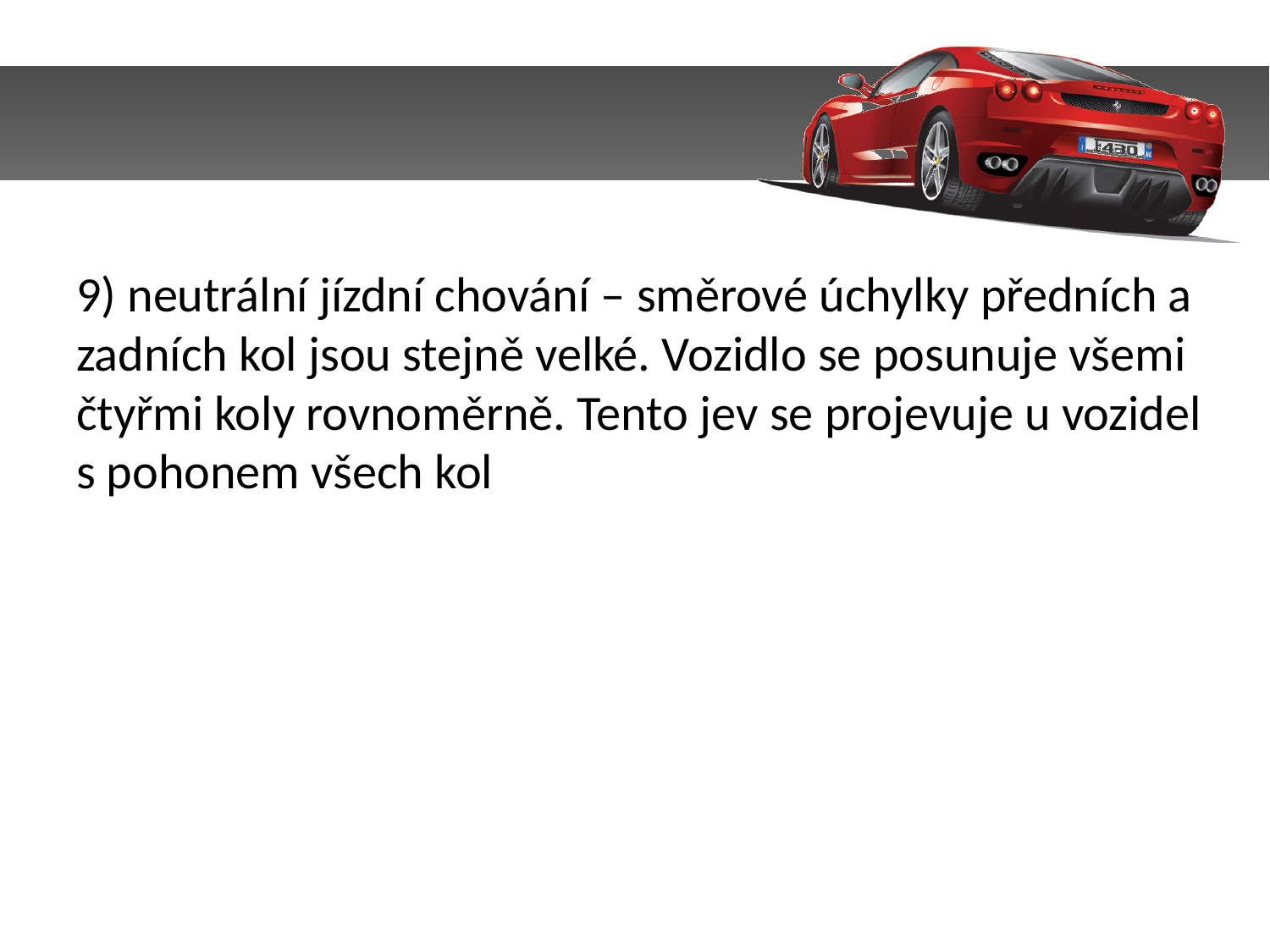

9) neutrální jízdní chování – směrové úchylky předních a zadních kol jsou stejně velké. Vozidlo se posunuje všemi čtyřmi koly rovnoměrně. Tento jev se projevuje u vozidel s pohonem všech kol